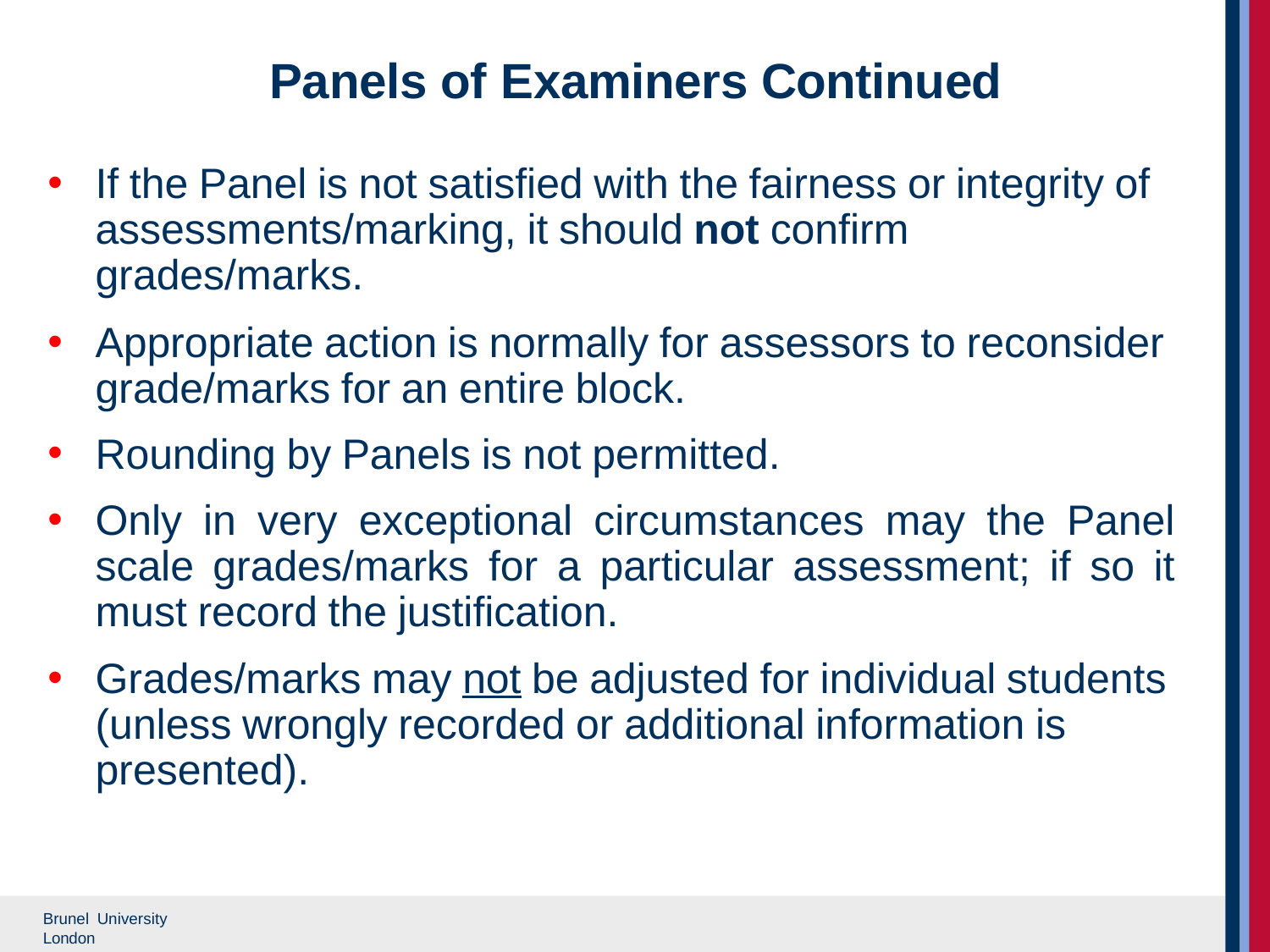

# Panels of Examiners Continued
If the Panel is not satisfied with the fairness or integrity of assessments/marking, it should not confirm grades/marks.
Appropriate action is normally for assessors to reconsider grade/marks for an entire block.
Rounding by Panels is not permitted.
Only in very exceptional circumstances may the Panel scale grades/marks for a particular assessment; if so it must record the justification.
Grades/marks may not be adjusted for individual students (unless wrongly recorded or additional information is presented).

Brunel  University  London